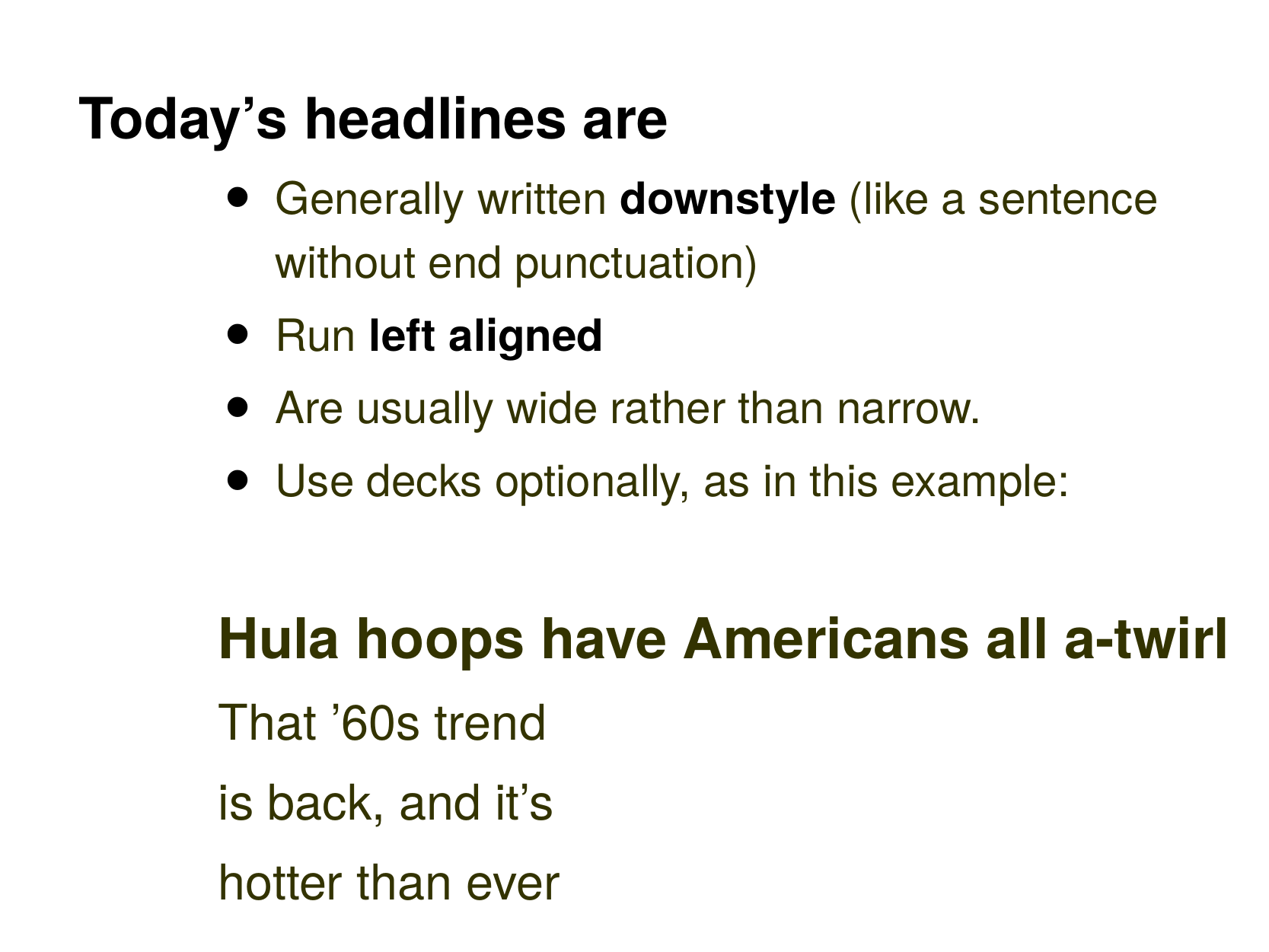

# Today’s headlines are
Generally written downstyle (like a sentence without end punctuation)
Run left aligned
Are usually wide rather than narrow.
Use decks optionally, as in this example:

Hula hoops have Americans all a-twirl
That ’60s trend
is back, and it’s
hotter than ever